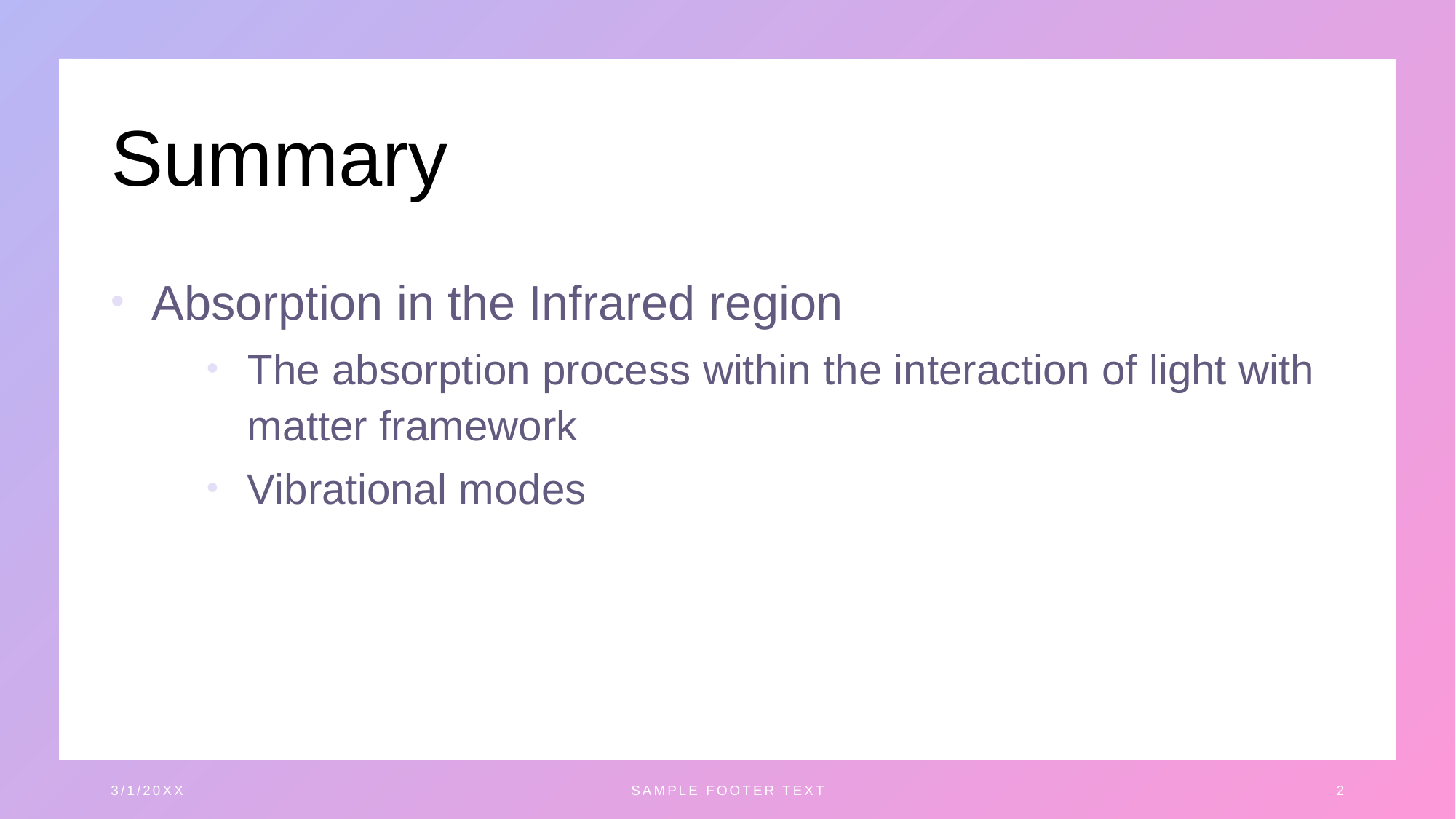

# Summary
Absorption in the Infrared region
The absorption process within the interaction of light with matter framework
Vibrational modes

3/1/20XX
SAMPLE FOOTER TEXT
2